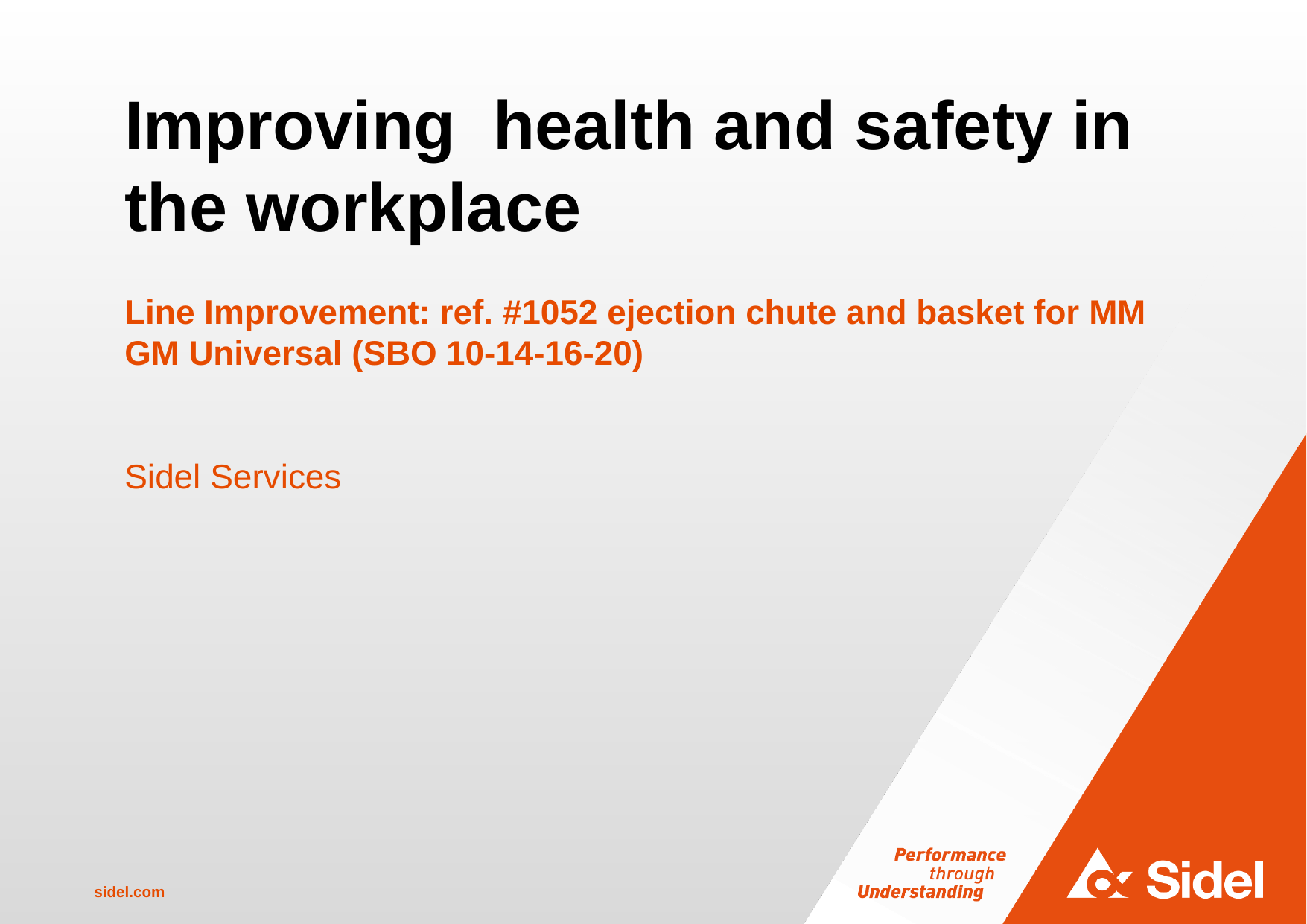

# Improving  health and safety in the workplace
Line Improvement: ref. #1052 ejection chute and basket for MM GM Universal (SBO 10-14-16-20)

Sidel Services